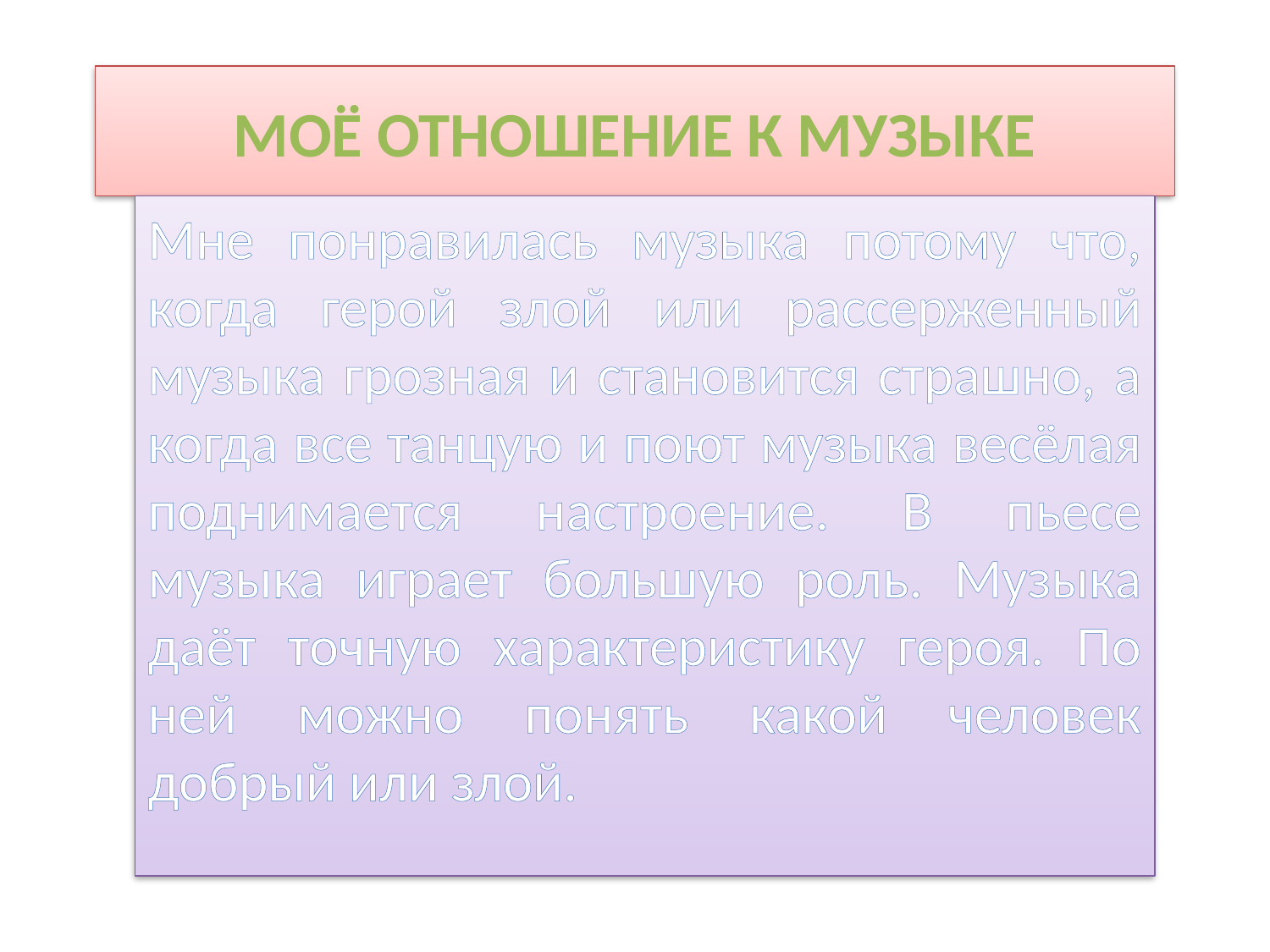

# МОЁ ОТНОШЕНИЕ К МУЗЫКЕ
Мне понравилась музыка потому что, когда герой злой или рассерженный музыка грозная и становится страшно, а когда все танцую и поют музыка весёлая поднимается настроение. В пьесе музыка играет большую роль. Музыка даёт точную характеристику героя. По ней можно понять какой человек добрый или злой.